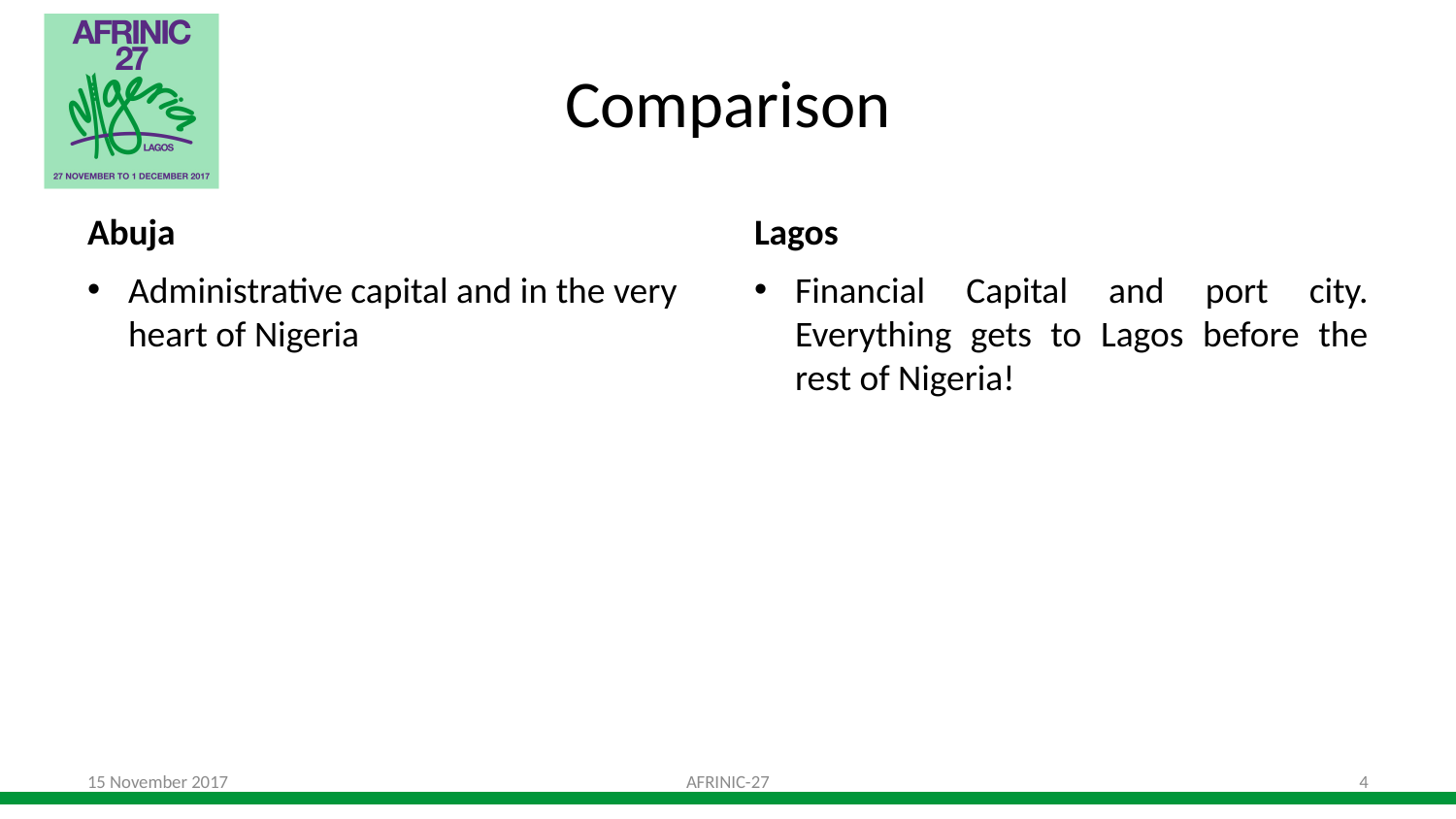

# Comparison
Abuja
Lagos
Administrative capital and in the very heart of Nigeria
Financial Capital and port city. Everything gets to Lagos before the rest of Nigeria!
15 November 2017
AFRINIC-27
4